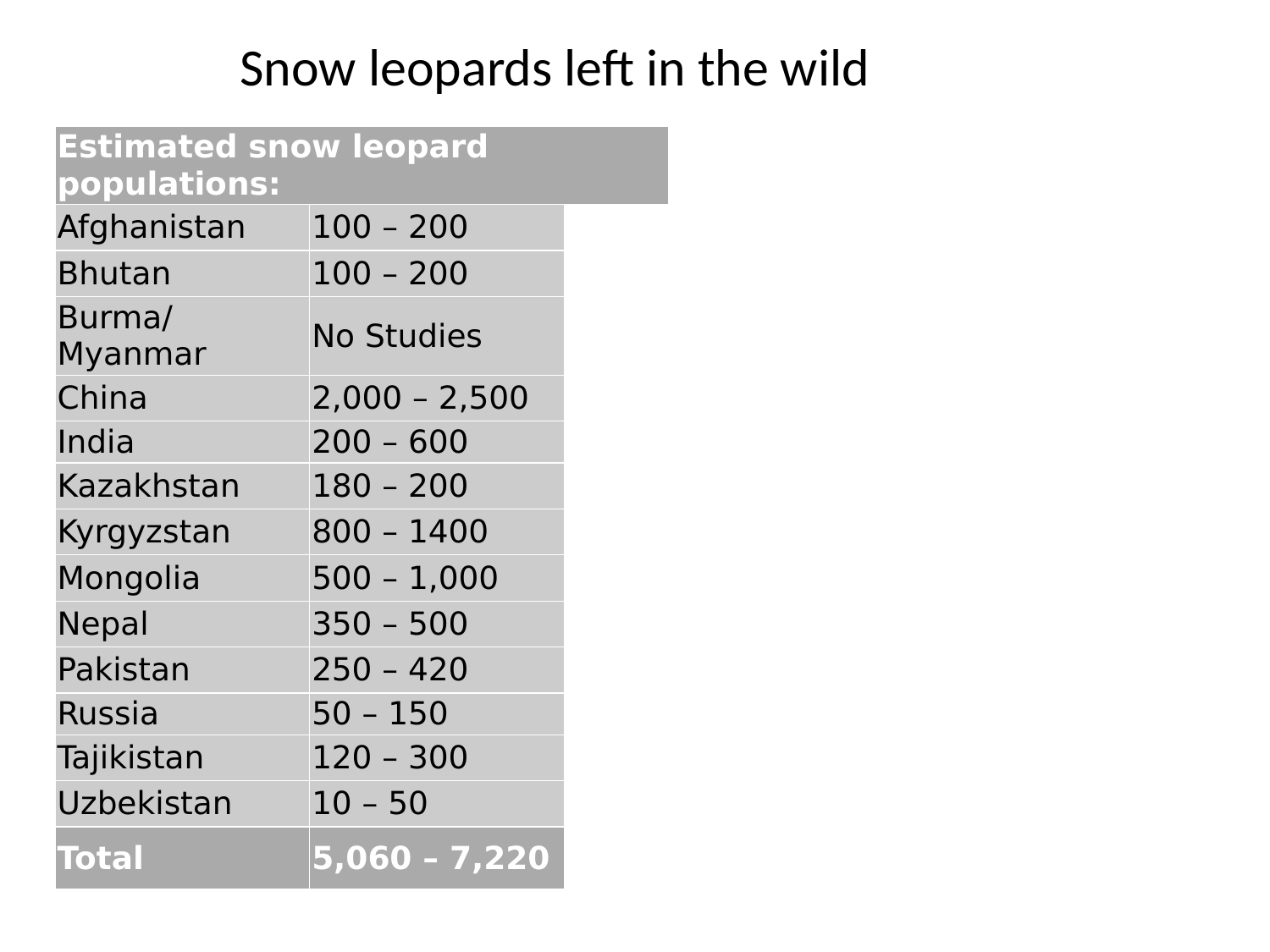

# Snow leopards left in the wild
| Estimated snow leopard populations: |  |  |  |
| --- | --- | --- | --- |
| Afghanistan | 100 – 200 |  |  |
| Bhutan | 100 – 200 |  |  |
| Burma/Myanmar | No Studies |  |  |
| China | 2,000 – 2,500 |  |  |
| India | 200 – 600 |  |  |
| Kazakhstan | 180 – 200 |  |  |
| Kyrgyzstan | 800 – 1400 |  |  |
| Mongolia | 500 – 1,000 |  |  |
| Nepal | 350 – 500 |  |  |
| Pakistan | 250 – 420 |  |  |
| Russia | 50 – 150 |  |  |
| Tajikistan | 120 – 300 |  |  |
| Uzbekistan | 10 – 50 |  |  |
| Total | 5,060 – 7,220 |  |  |